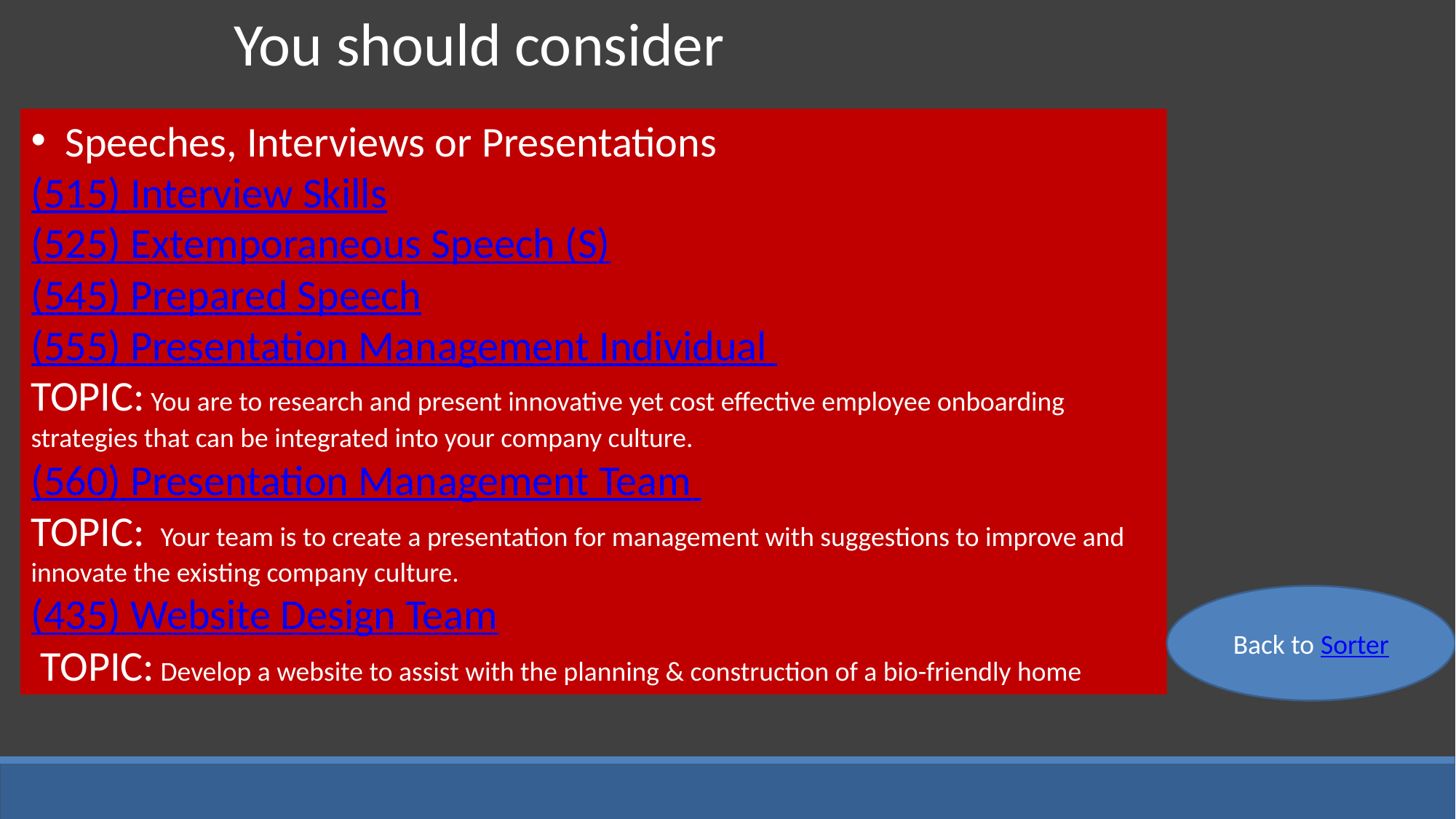

You should consider
Speeches, Interviews or Presentations
(515) Interview Skills
(525) Extemporaneous Speech (S)
(545) Prepared Speech
(555) Presentation Management Individual
TOPIC: You are to research and present innovative yet cost effective employee onboarding strategies that can be integrated into your company culture.
(560) Presentation Management Team
TOPIC:  Your team is to create a presentation for management with suggestions to improve and innovate the existing company culture.
(435) Website Design Team
 TOPIC: Develop a website to assist with the planning & construction of a bio-friendly home
Back to Sorter